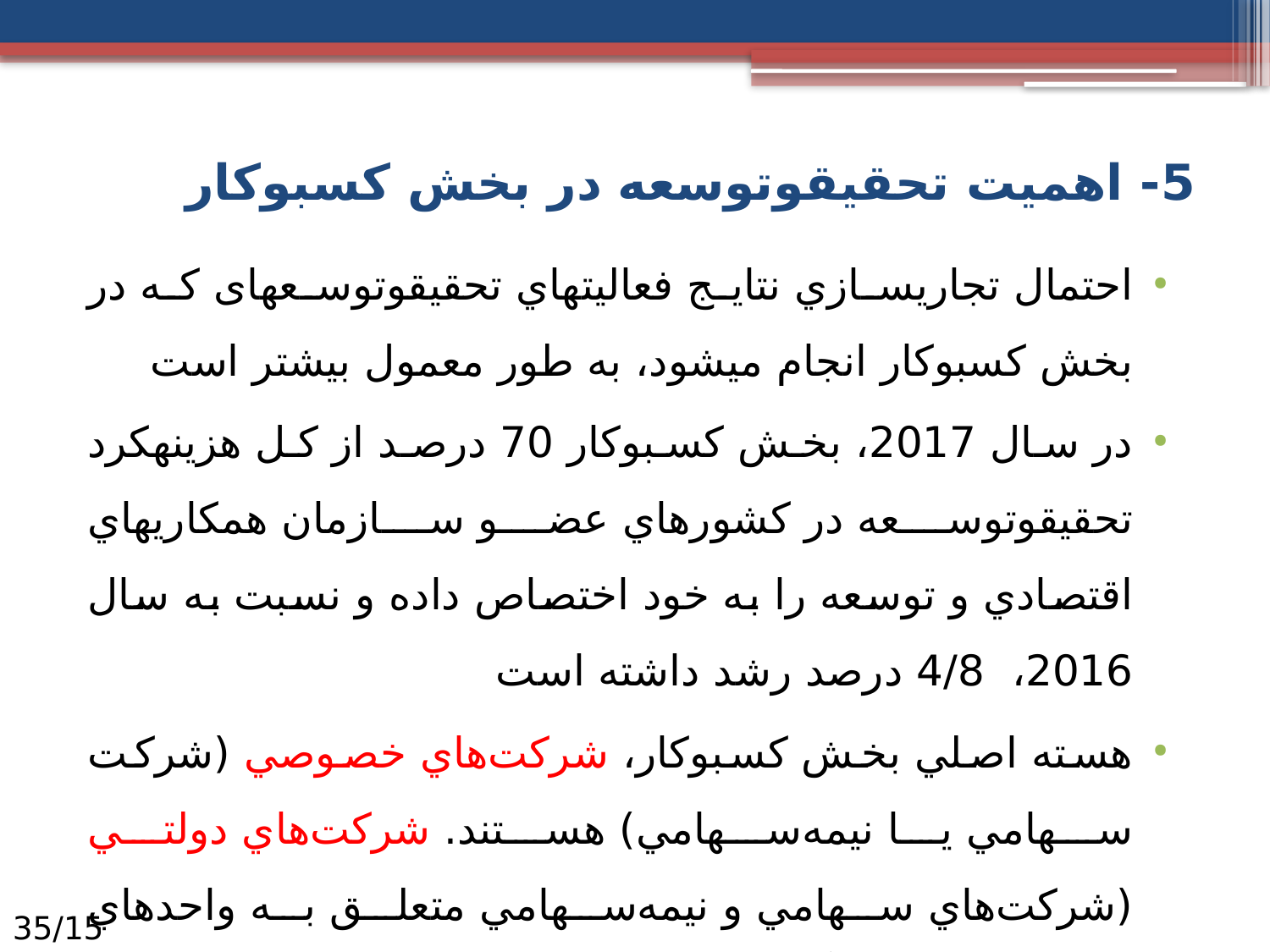

# 5- اهميت تحقیق‏و‏توسعه در بخش كسب‏و‏كار
احتمال تجاري‏سازي نتايج فعاليت­هاي تحقیق‏و‏توسعه­ای که در بخش كسب‏و‏كار انجام می­شود، به طور معمول بيشتر است
در سال 2017، بخش كسب‏و‏كار 70 درصد از كل هزينه­كرد تحقیق‏و‏توسعه در كشورهاي عضو سازمان همكاري­هاي اقتصادي و توسعه را به خود اختصاص داده و نسبت به سال 2016،  4/8 درصد رشد داشته است
هسته اصلي بخش كسب‏و‏كار، شرکت‌هاي خصوصي (شرکت سهامي يا نيمه‌سهامي) هستند. شرکت‌هاي دولتي (شرکت‌هاي سهامي و نيمه‌سهامي متعلق به واحد‌هاي دولتي) که عمدتاً براي بازار توليد مي‌کنند و در کار فروش خدمات يا کالا‌هايي هستند که معمولاً شرکت‌هاي خصوصي عرضه مي‌کنند.
15/35